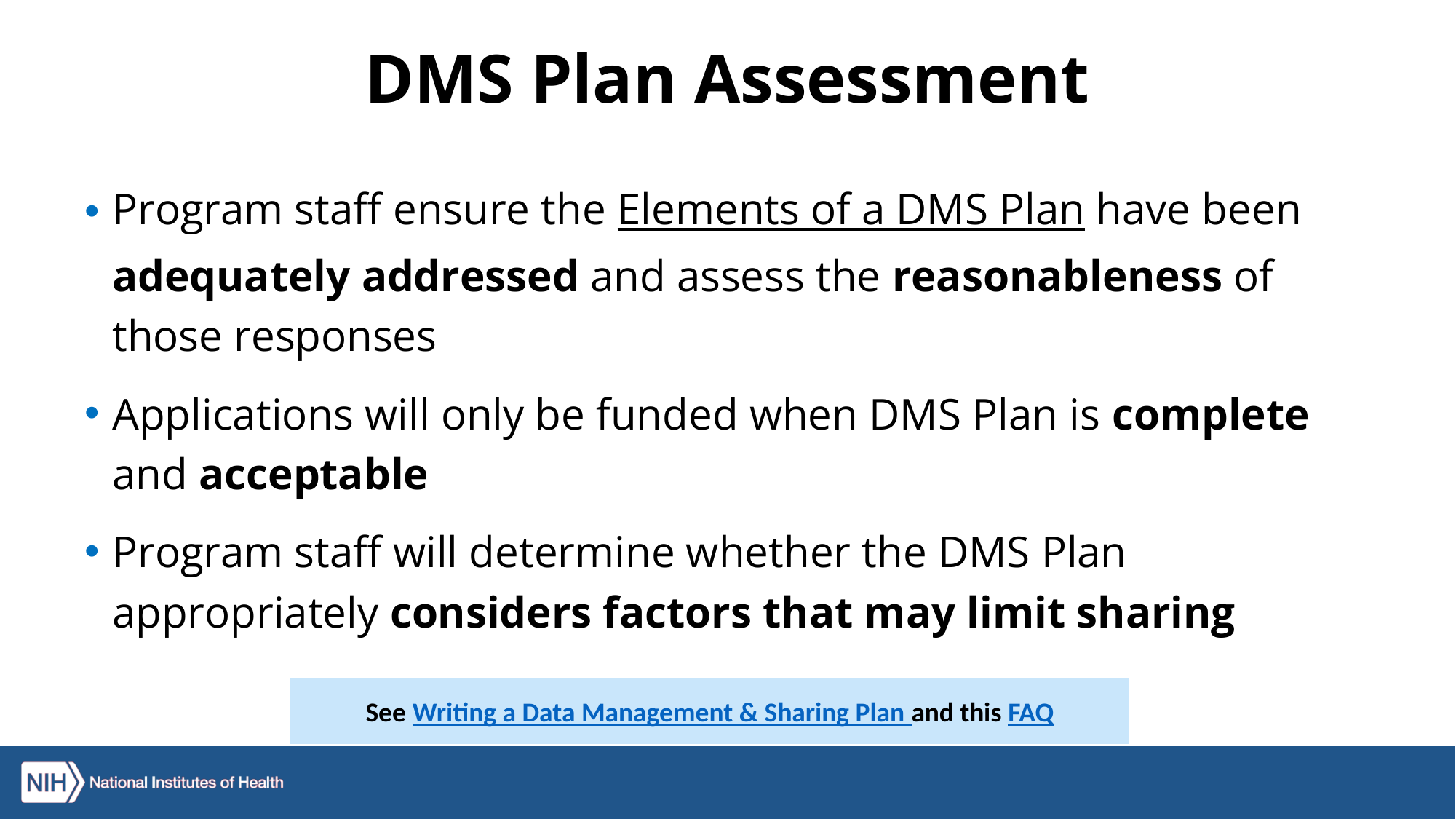

# DMS Plan Assessment
Program staff ensure the Elements of a DMS Plan have been adequately addressed and assess the reasonableness of those responses
Applications will only be funded when DMS Plan is complete and acceptable
Program staff will determine whether the DMS Plan appropriately considers factors that may limit sharing
See Writing a Data Management & Sharing Plan and this FAQ